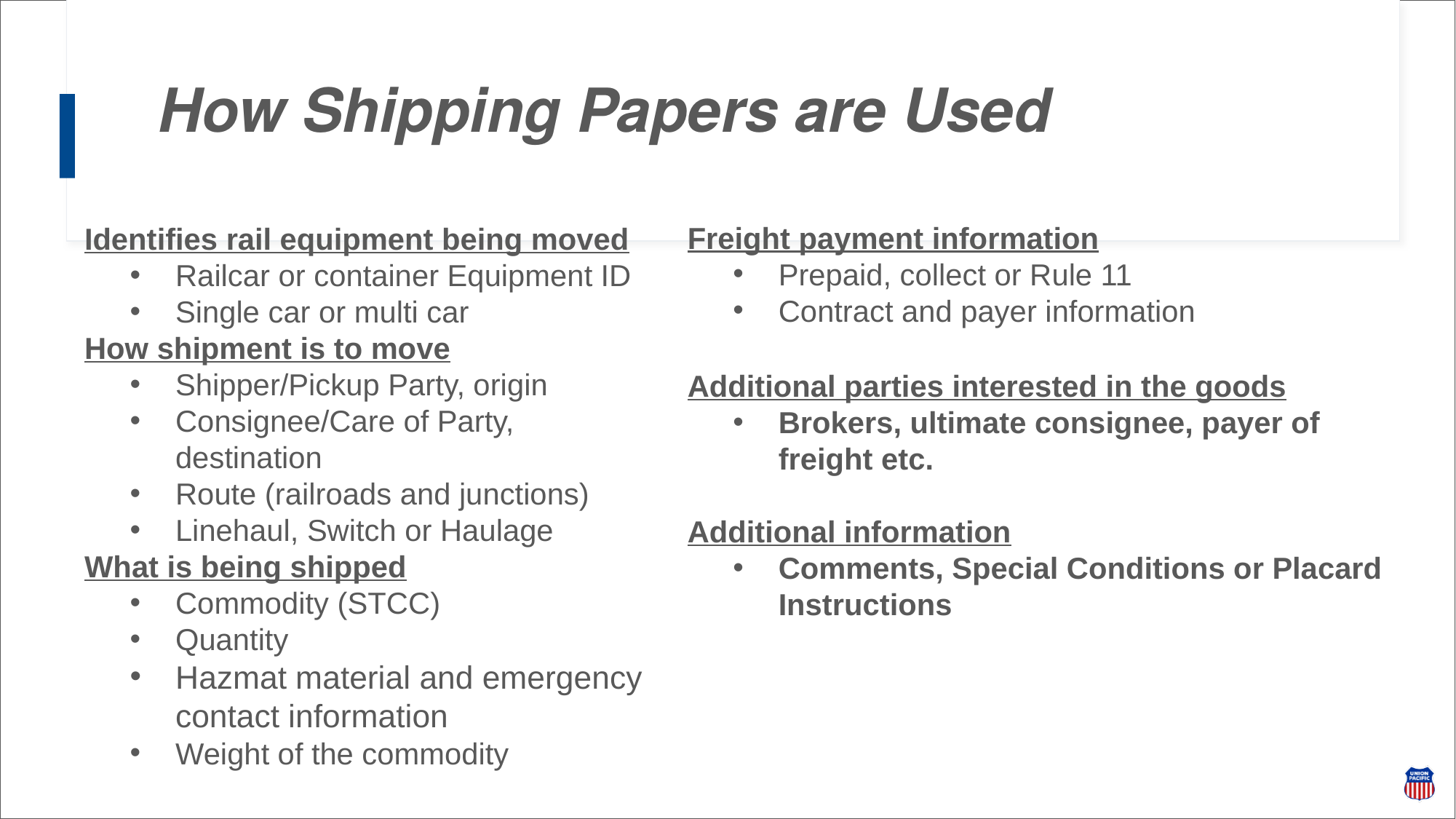

#
How Shipping Papers are Used
Freight payment information
Prepaid, collect or Rule 11
Contract and payer information

Additional parties interested in the goods
Brokers, ultimate consignee, payer of freight etc.

Additional information
Comments, Special Conditions or Placard Instructions

Identifies rail equipment being moved
Railcar or container Equipment ID
Single car or multi car
How shipment is to move
Shipper/Pickup Party, origin
Consignee/Care of Party, destination
Route (railroads and junctions)
Linehaul, Switch or Haulage
What is being shipped
Commodity (STCC)
Quantity
Hazmat material and emergency contact information
Weight of the commodity